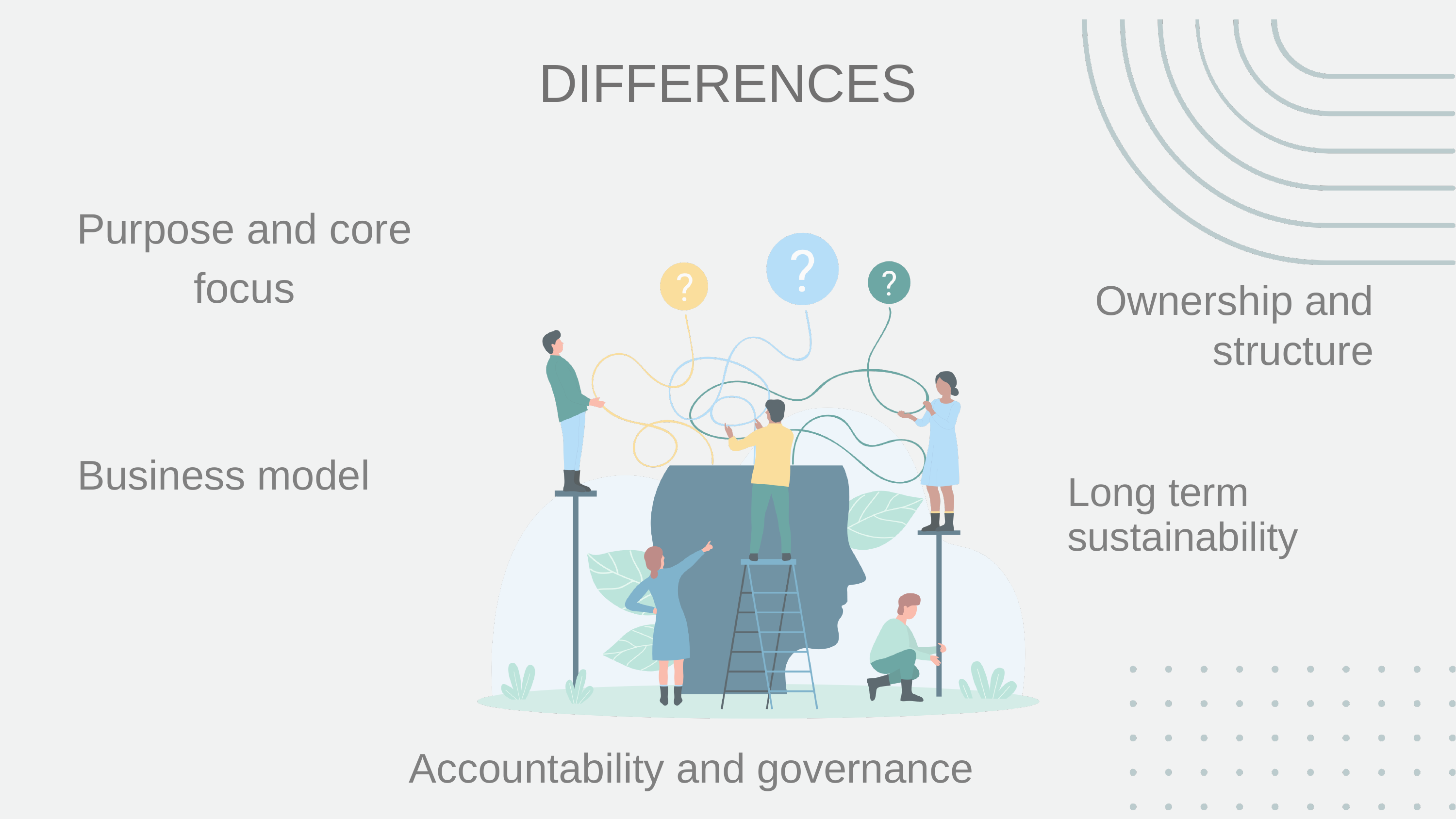

DIFFERENCES
Purpose and core focus

Ownership and structure
Business model
Long term sustainability

Accountability and governance